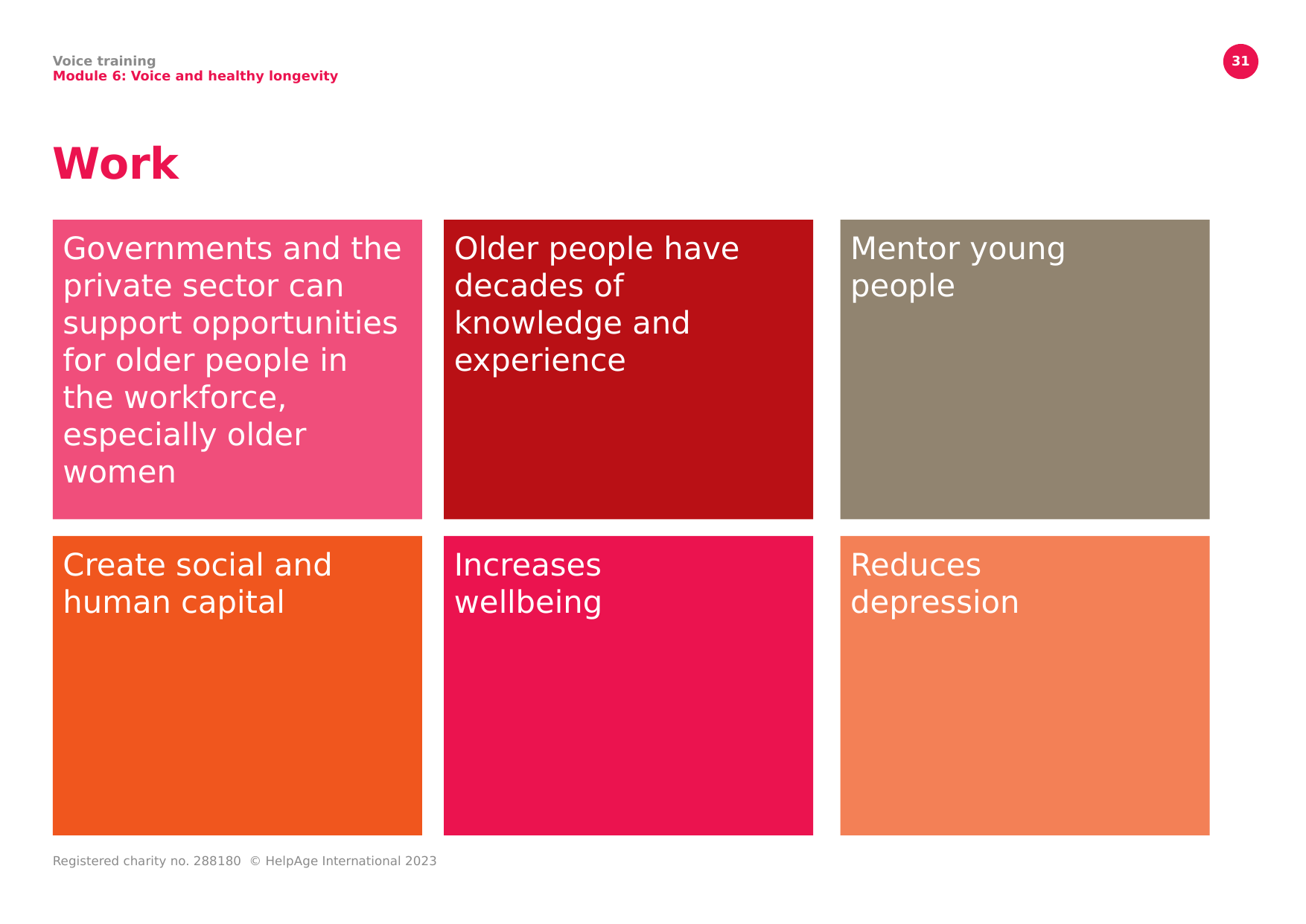

Voice training
Module 6: Voice and healthy longevity
31
# Work
Governments and the private sector can support opportunities for older people in the workforce, especially older women
Older people have decades of knowledge and experience
Mentor young
people
Create social and human capital
Increases
wellbeing
Reduces
depression